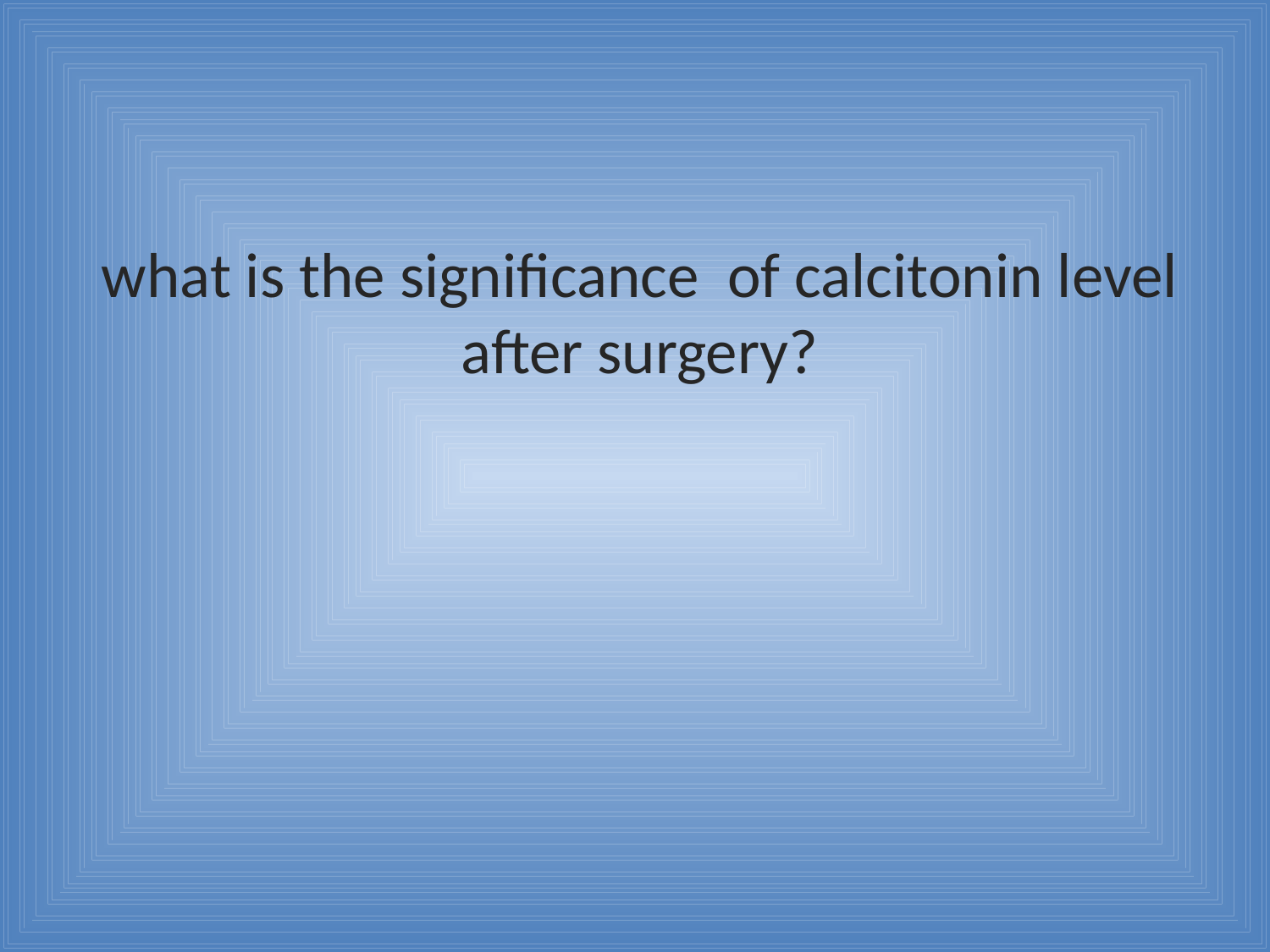

what is the significance  of calcitonin level after surgery?